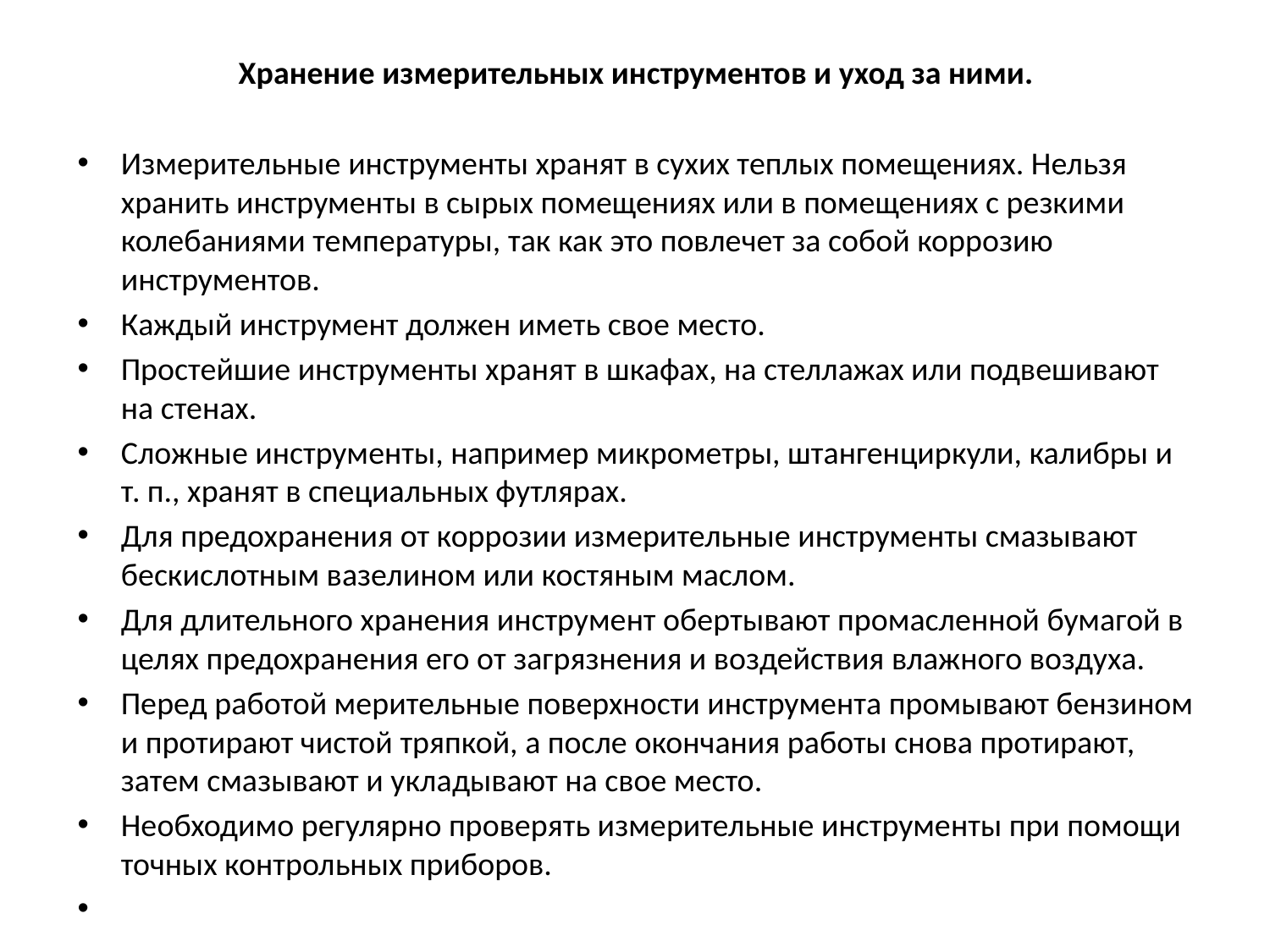

Хранение измерительных инструментов и уход за ними.

Измерительные инструменты хранят в сухих теплых помещениях. Нельзя хранить инструменты в сырых помещениях или в помещениях с резкими колебаниями температуры, так как это повлечет за собой коррозию инструментов.
Каждый инструмент должен иметь свое место.
Простейшие инструменты хранят в шкафах, на стеллажах или подвешивают на стенах.
Сложные инструменты, например микрометры, штангенциркули, калибры и т. п., хранят в специальных футлярах.
Для предохранения от коррозии измерительные инструменты смазывают бескислотным вазелином или костяным маслом.
Для длительного хранения инструмент обертывают промасленной бумагой в целях предохранения его от загрязнения и воздействия влажного воздуха.
Перед работой мерительные поверхности инструмента промывают бензином и протирают чистой тряпкой, а после окончания работы снова протирают, затем смазывают и укладывают на свое место.
Необходимо регулярно проверять измерительные инструменты при помощи точных контрольных приборов.